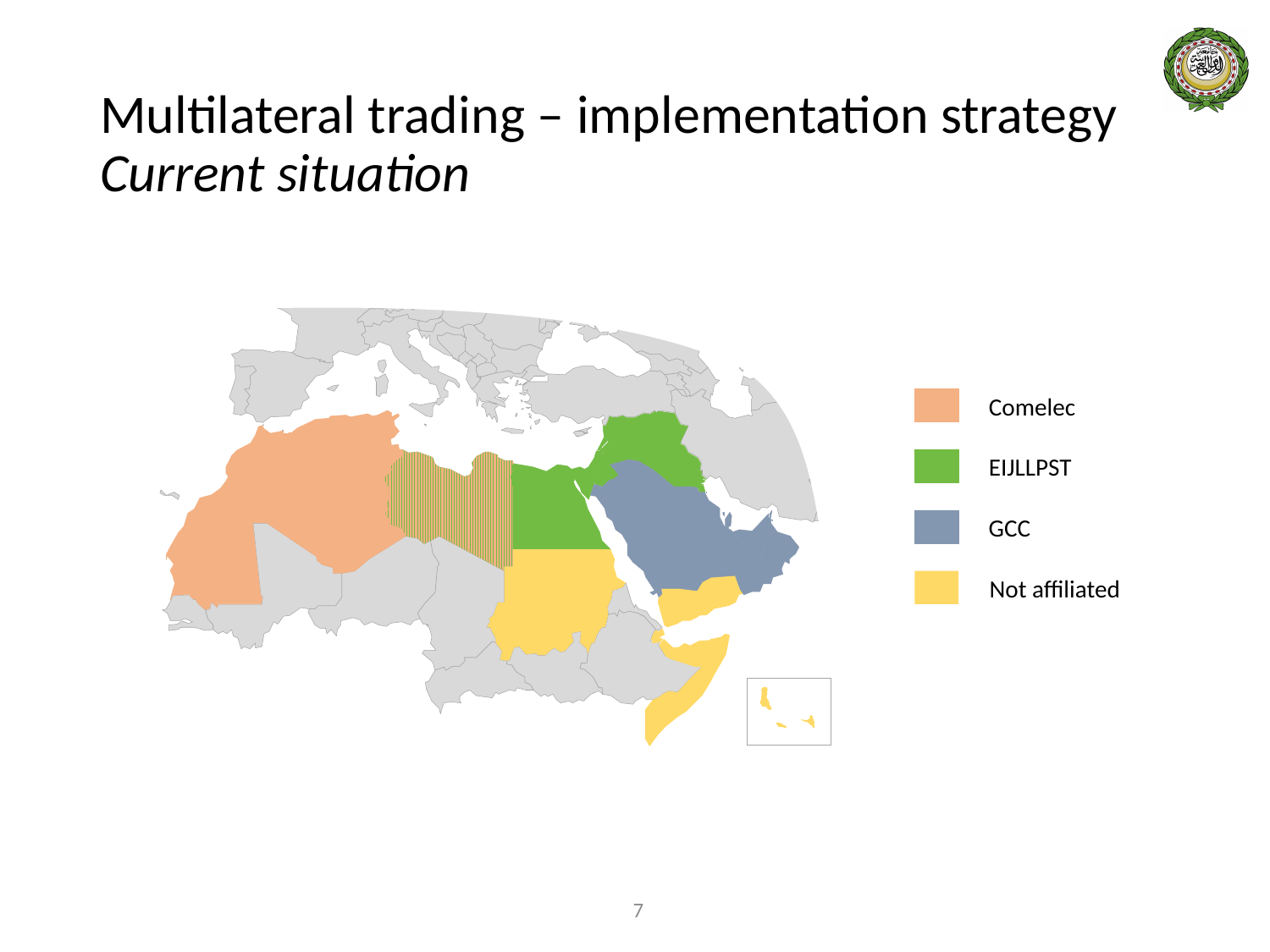

# Multilateral trading – implementation strategy Current situation

Comelec

EIJLLPST

GCC

Not affiliated

7